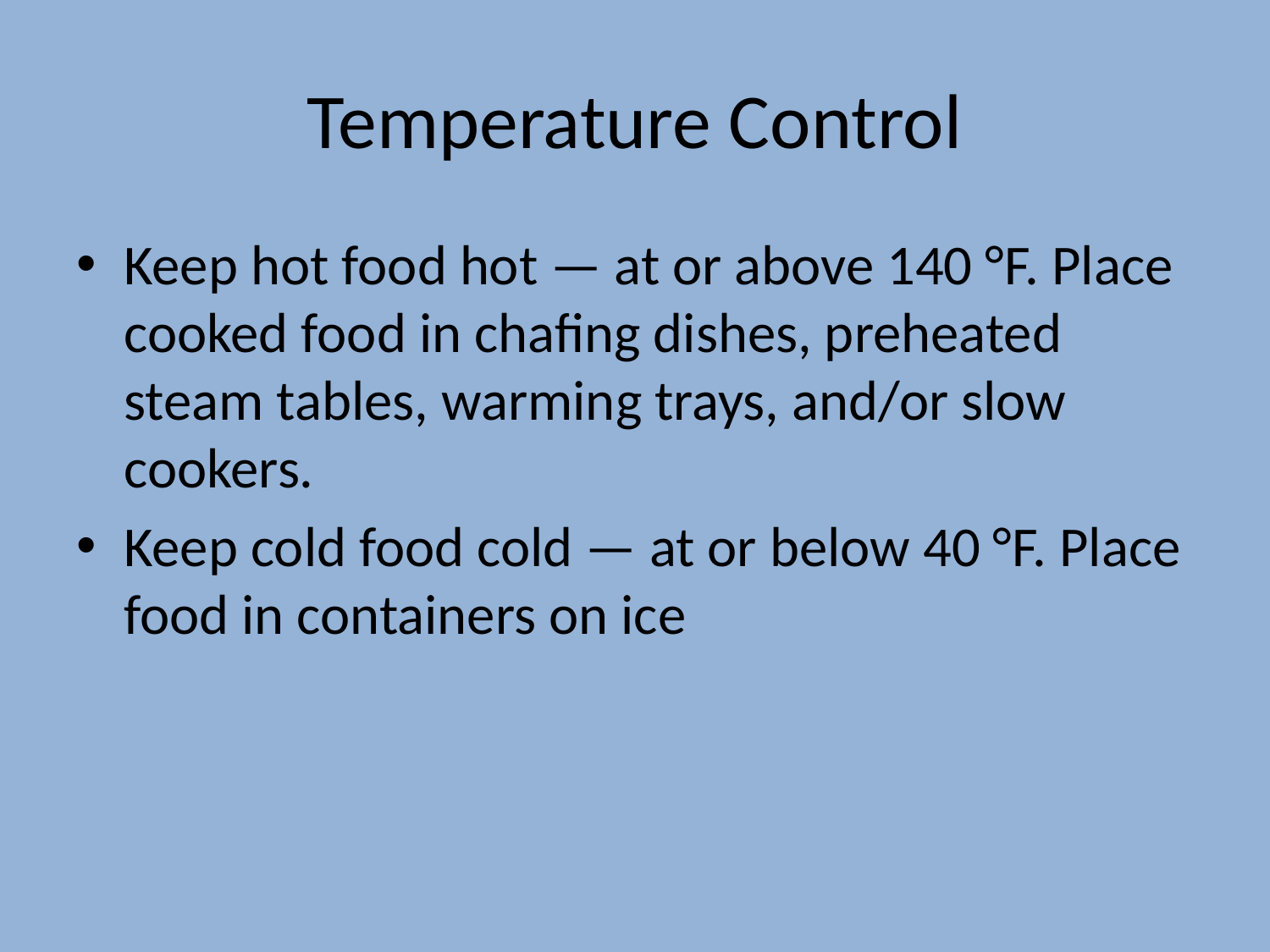

# Temperature Control
Keep hot food hot — at or above 140 °F. Place cooked food in chafing dishes, preheated steam tables, warming trays, and/or slow cookers.
Keep cold food cold — at or below 40 °F. Place food in containers on ice